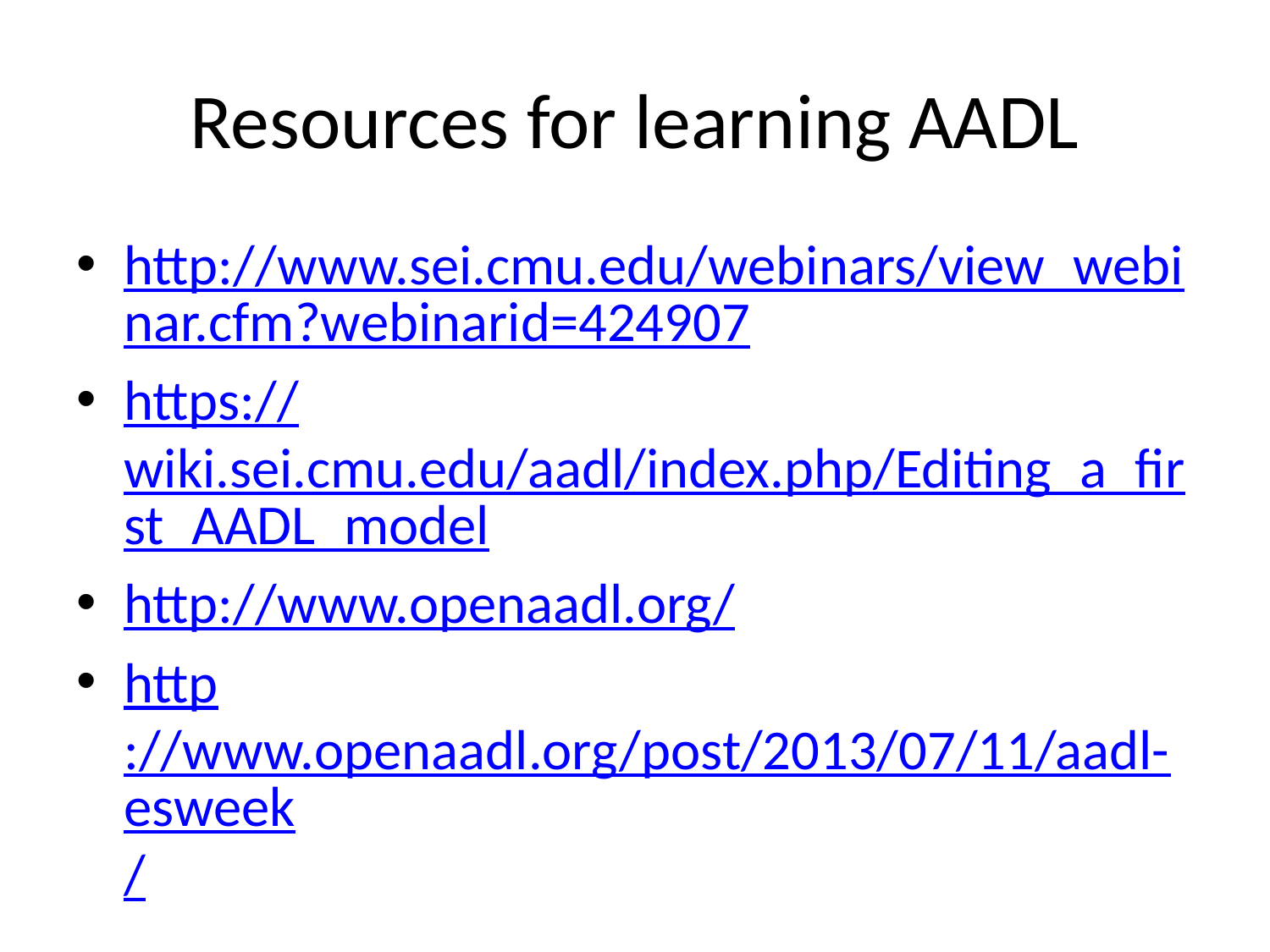

# Resources for learning AADL
http://www.sei.cmu.edu/webinars/view_webinar.cfm?webinarid=424907
https://wiki.sei.cmu.edu/aadl/index.php/Editing_a_first_AADL_model
http://www.openaadl.org/
http://www.openaadl.org/post/2013/07/11/aadl-esweek/